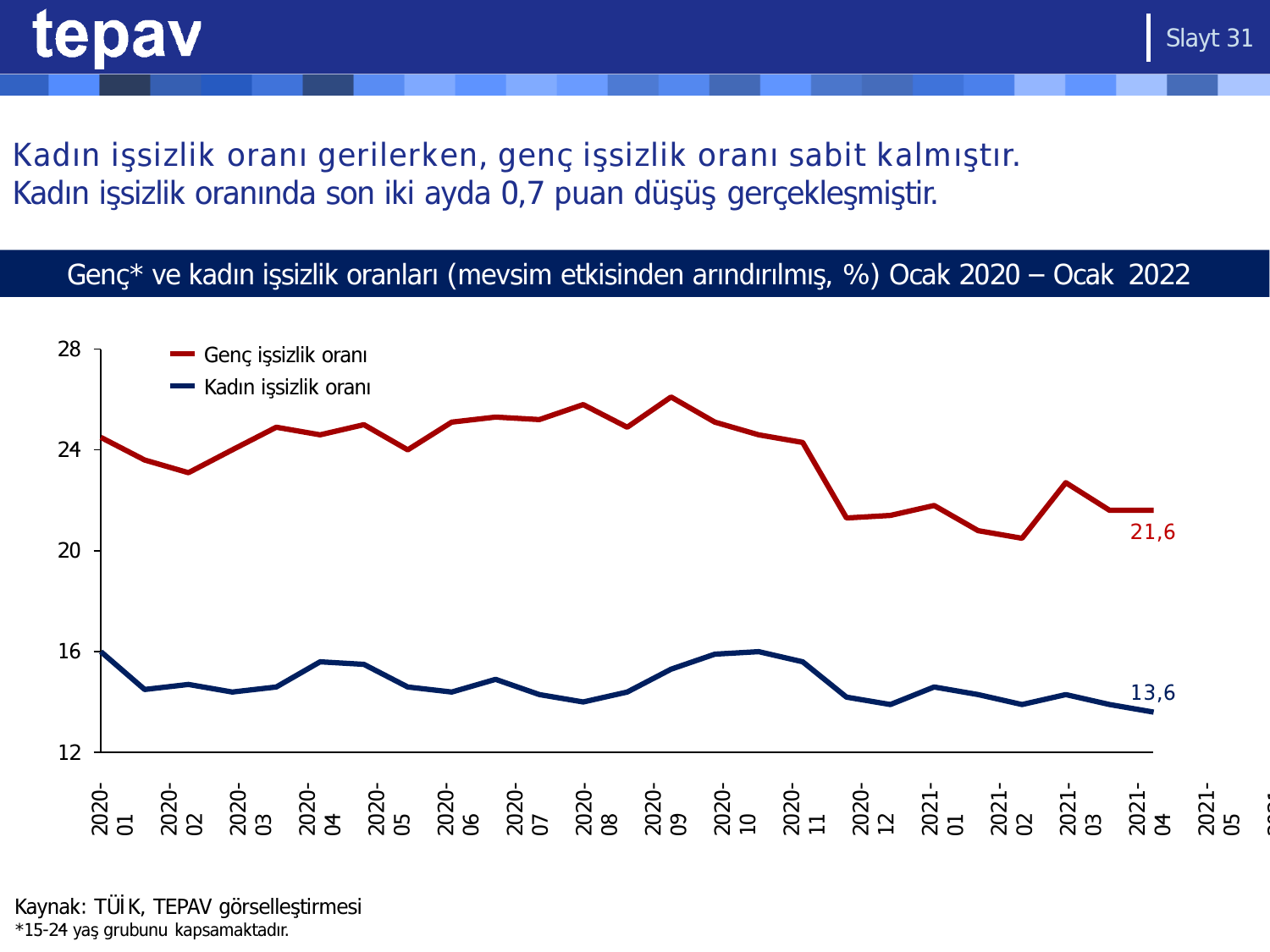

Slayt 31
# Kadın işsizlik oranı gerilerken, genç işsizlik oranı sabit kalmıştır.
Kadın işsizlik oranında son iki ayda 0,7 puan düşüş gerçekleşmiştir.

Genç* ve kadın işsizlik oranları (mevsim etkisinden arındırılmış, %) Ocak 2020 – Ocak 2022
Genç işsizlik oranı  Kadın işsizlik oranı
28

24
21,6
20
16
13,6
12
2020-01
2020-02
2020-03
2020-04
2020-05
2020-06
2020-07
2020-08
2020-09
2020-10
2020-11
2020-12
2021-01
2021-02
2021-03
2021-04
2021-05
2021-06
2021-07
2021-08
2021-09
2021-10
2021-11
2021-12
2022-01
Kaynak: TÜİK, TEPAV görselleştirmesi
*15-24 yaş grubunu kapsamaktadır.